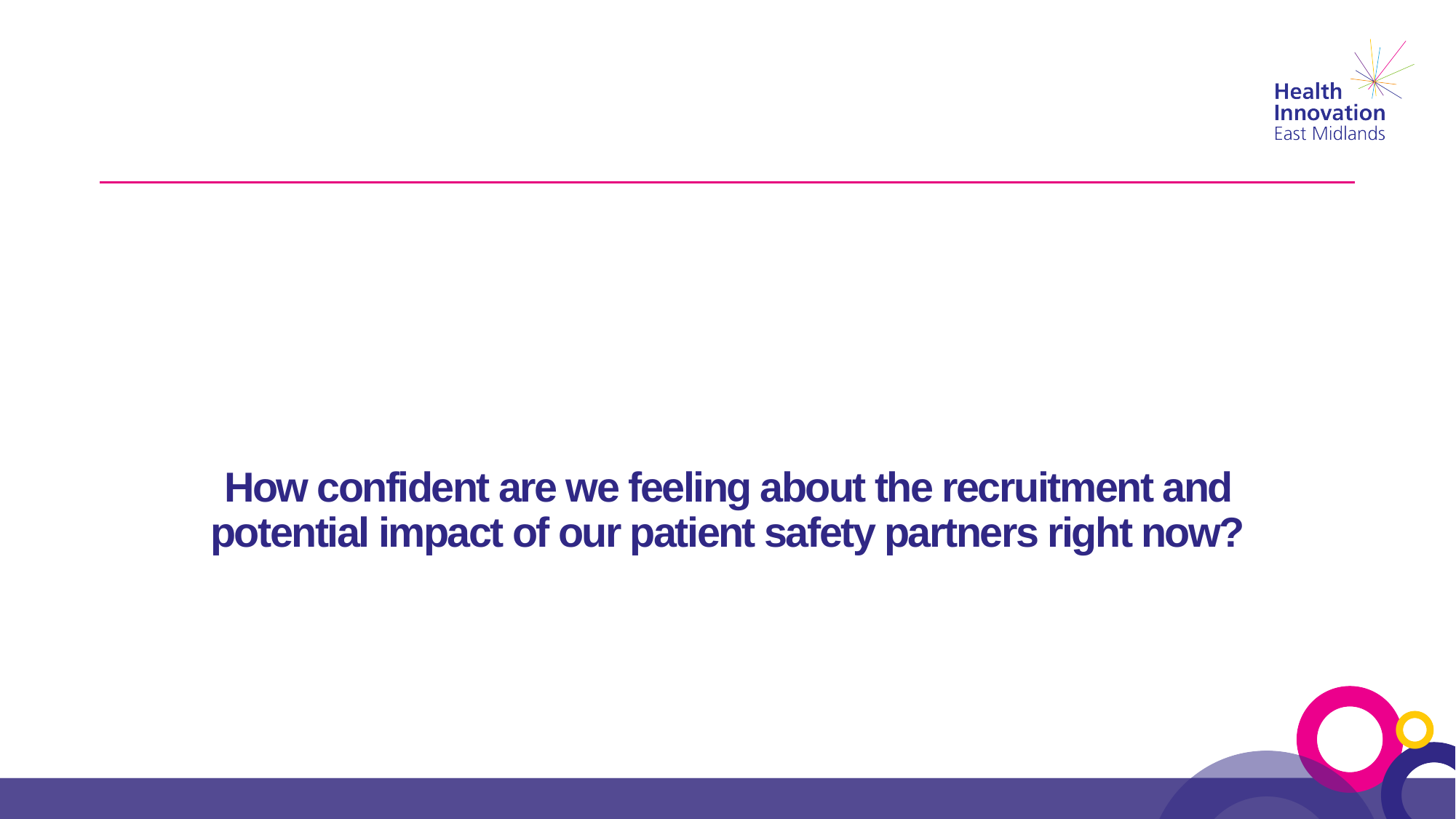

# How confident are we feeling about the recruitment and potential impact of our patient safety partners right now?